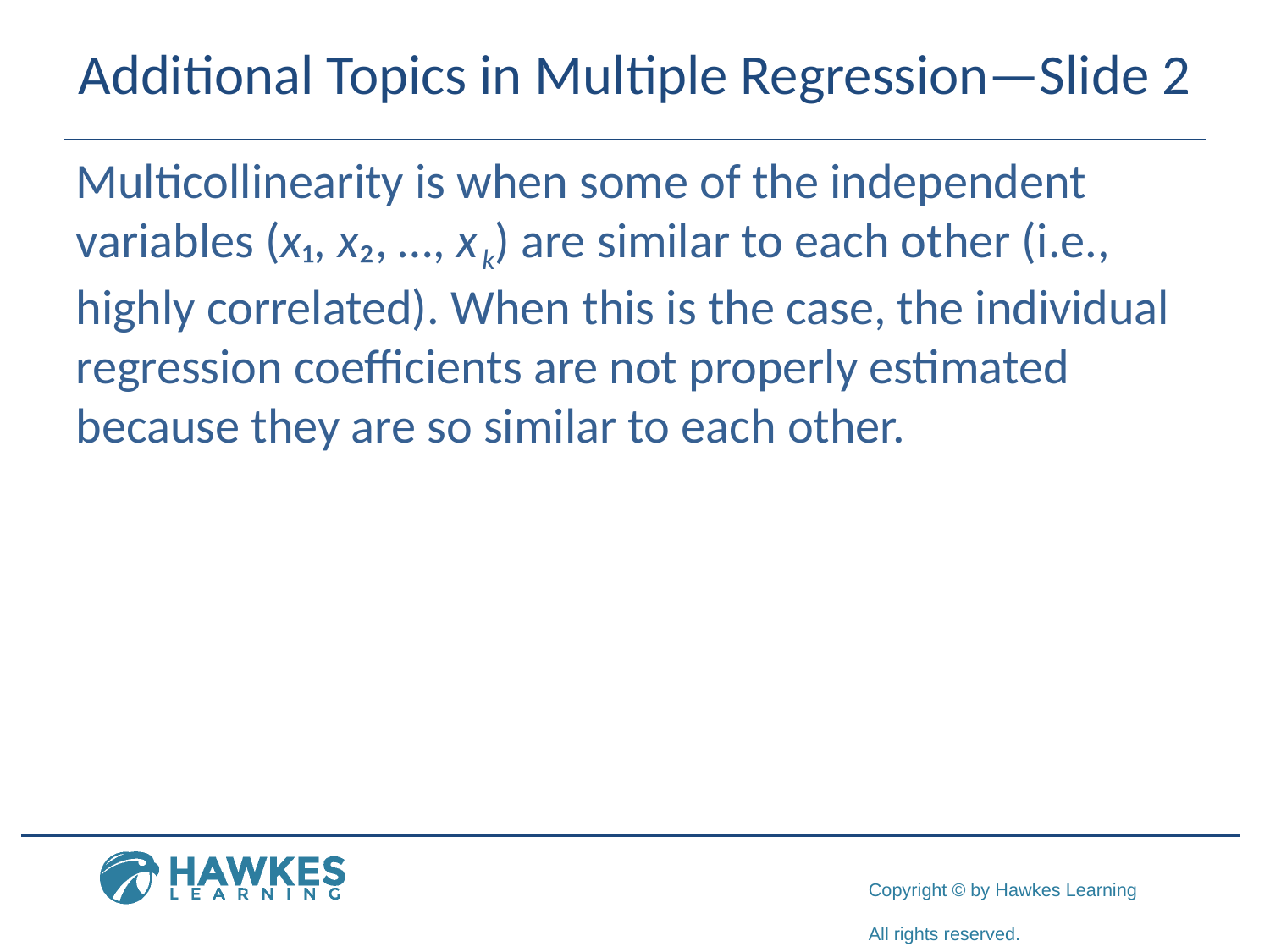

# Additional Topics in Multiple Regression—Slide 2
Multicollinearity is when some of the independent variables (x₁, x₂, …, x k) are similar to each other (i.e., highly correlated). When this is the case, the individual regression coefficients are not properly estimated because they are so similar to each other.